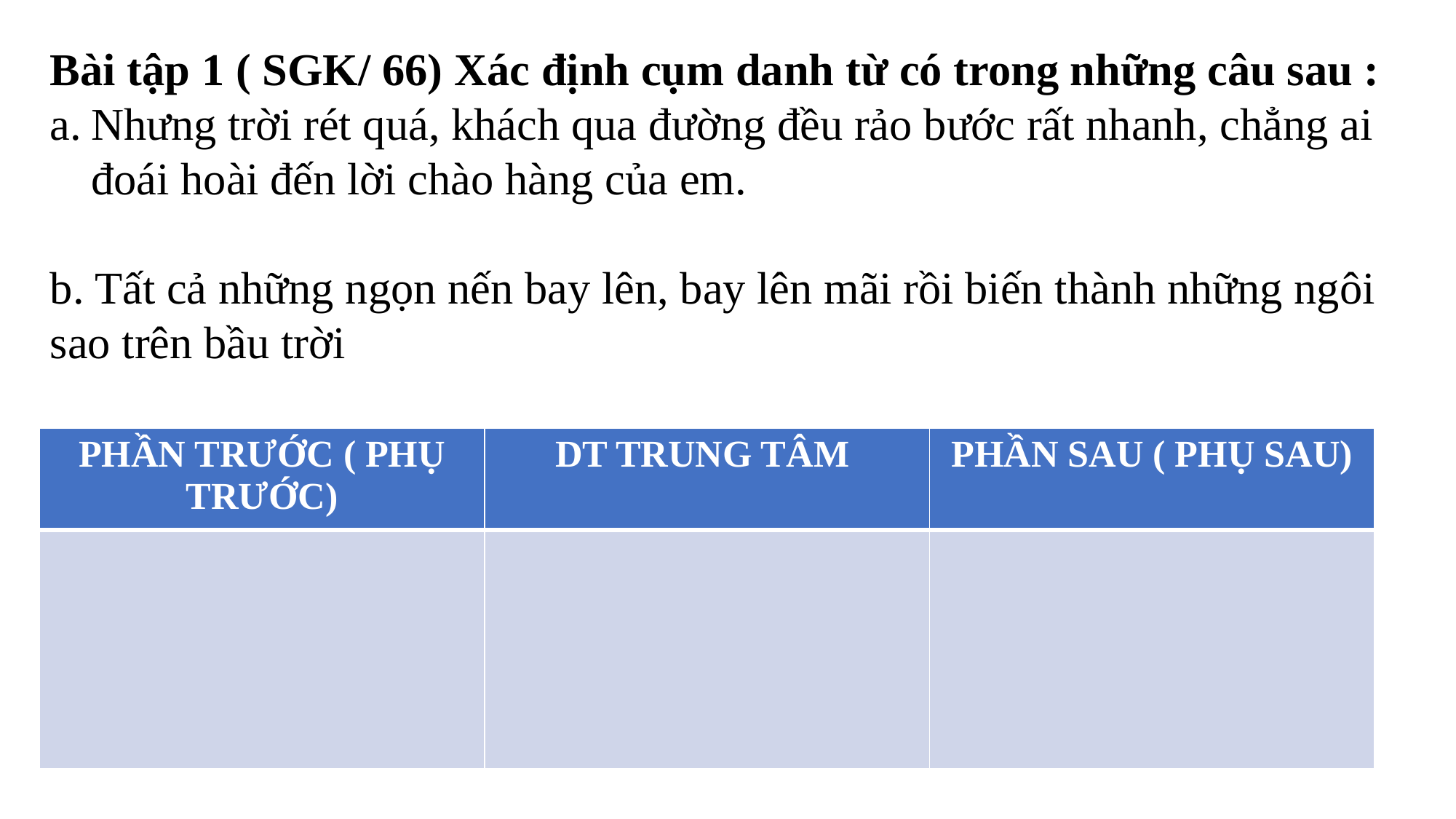

Bài tập 1 ( SGK/ 66) Xác định cụm danh từ có trong những câu sau :
Nhưng trời rét quá, khách qua đường đều rảo bước rất nhanh, chẳng ai đoái hoài đến lời chào hàng của em.

b. Tất cả những ngọn nến bay lên, bay lên mãi rồi biến thành những ngôi sao trên bầu trời
| PHẦN TRƯỚC ( PHỤ TRƯỚC) | DT TRUNG TÂM | PHẦN SAU ( PHỤ SAU) |
| --- | --- | --- |
|  |  |  |